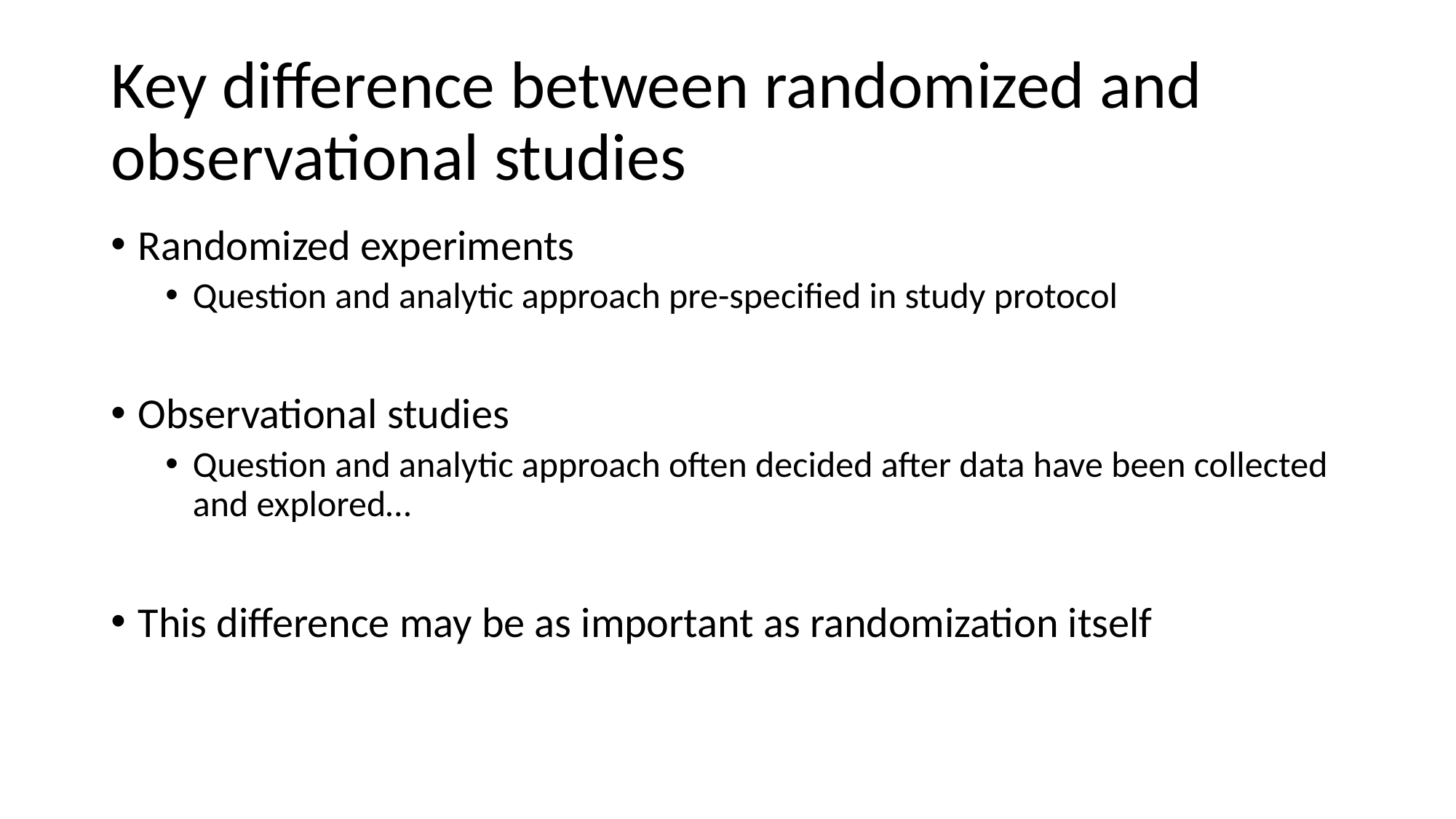

# Key difference between randomized and observational studies
Randomized experiments
Question and analytic approach pre-specified in study protocol

Observational studies
Question and analytic approach often decided after data have been collected and explored…

This difference may be as important as randomization itself